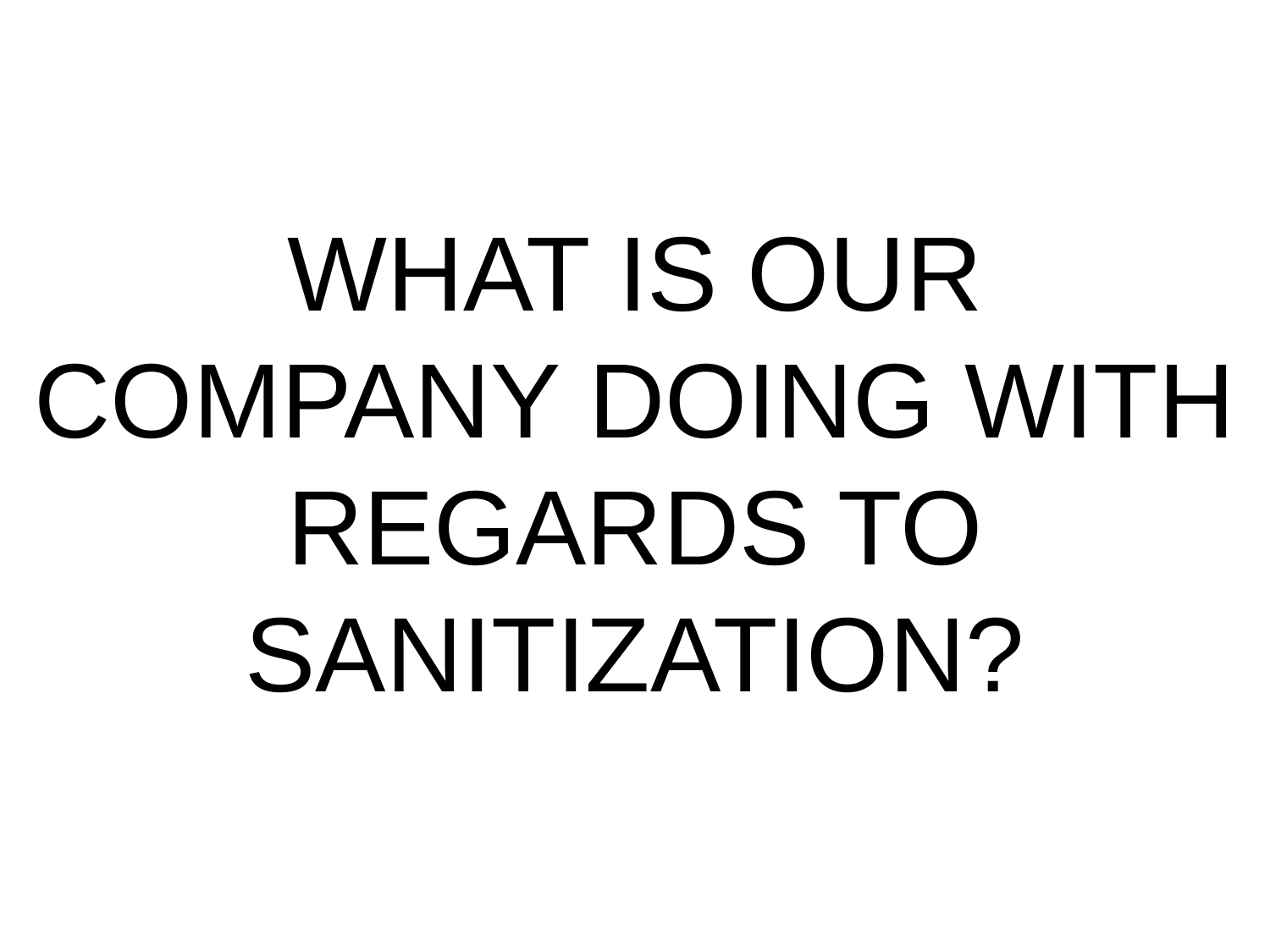

WHAT IS OUR COMPANY DOING WITH REGARDS TO SANITIZATION?